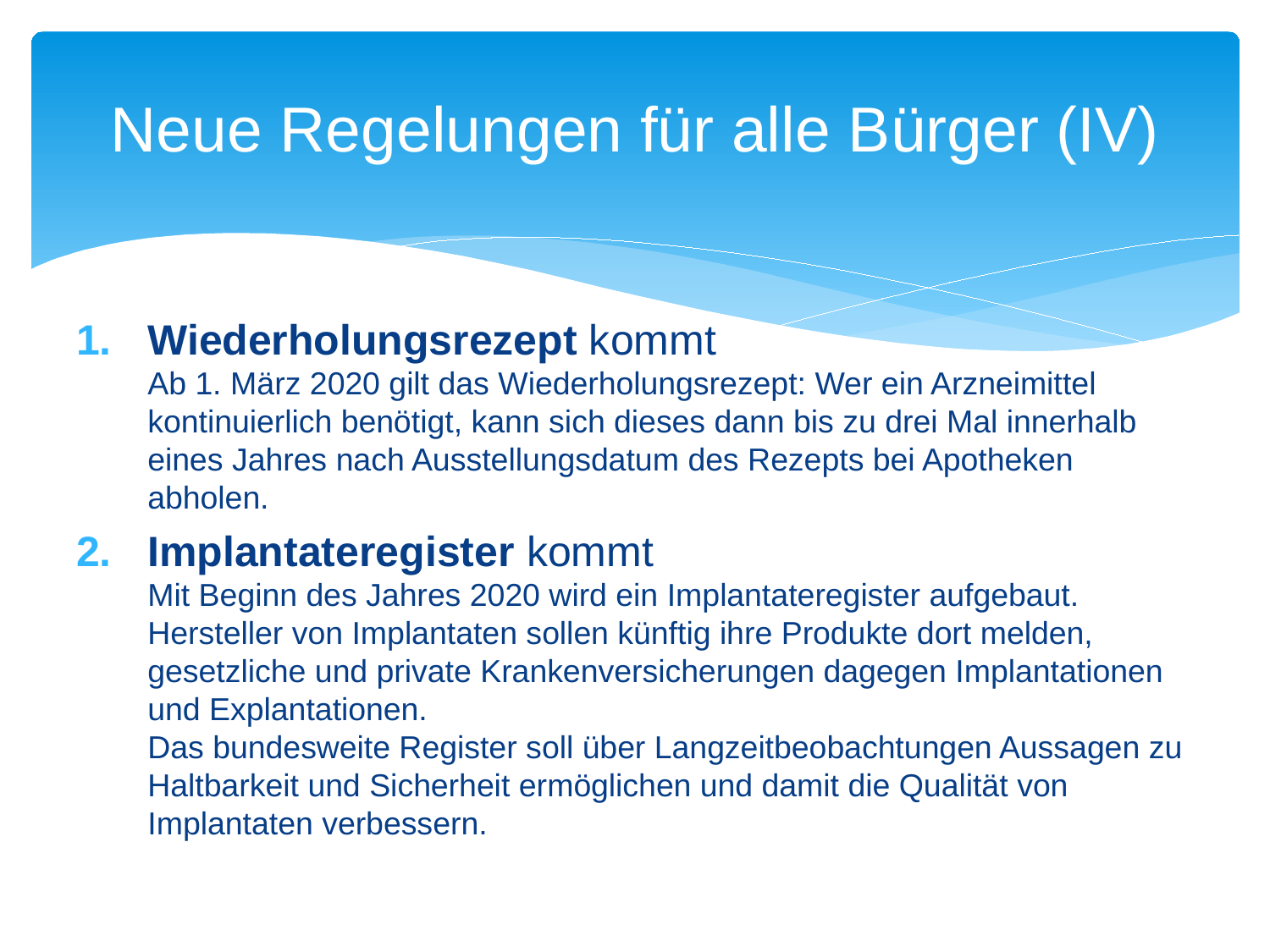

# Neue Regelungen für alle Bürger (IV)
Wiederholungsrezept kommt
Ab 1. März 2020 gilt das Wiederholungsrezept: Wer ein Arzneimittel kontinuierlich benötigt, kann sich dieses dann bis zu drei Mal innerhalb eines Jahres nach Ausstellungsdatum des Rezepts bei Apotheken abholen.
Implantateregister kommt
Mit Beginn des Jahres 2020 wird ein Implantateregister aufgebaut. Hersteller von Implantaten sollen künftig ihre Produkte dort melden, gesetzliche und private Krankenversicherungen dagegen Implantationen und Explantationen.
Das bundesweite Register soll über Langzeitbeobachtungen Aussagen zu Haltbarkeit und Sicherheit ermöglichen und damit die Qualität von Implantaten verbessern.